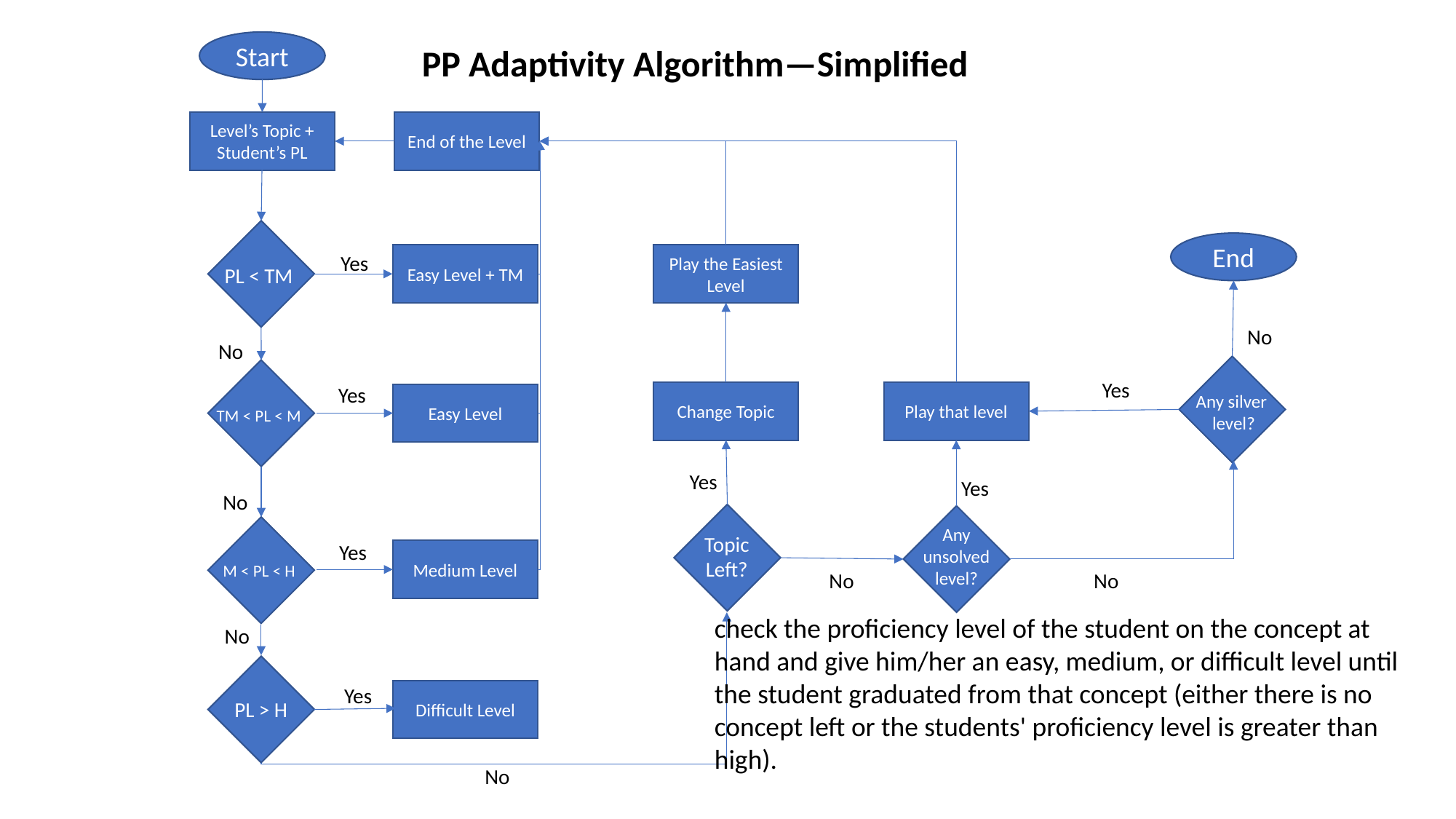

Start
PP Adaptivity Algorithm—Simplified
Level’s Topic +
Student’s PL
End of the Level

End
Play the Easiest Level
Yes
Easy Level + TM
PL < TM

No
No

Yes
Yes
Change Topic
Play that level
Easy Level
Any silver
level?

TM < PL < M

Yes
Yes
No

Any unsolved level?

Topic Left?

Yes
Medium Level
M < PL < H

No
No
check the proficiency level of the student on the concept at hand and give him/her an easy, medium, or difficult level until the student graduated from that concept (either there is no concept left or the students' proficiency level is greater than high).
No

Yes
Difficult Level
PL > H

No